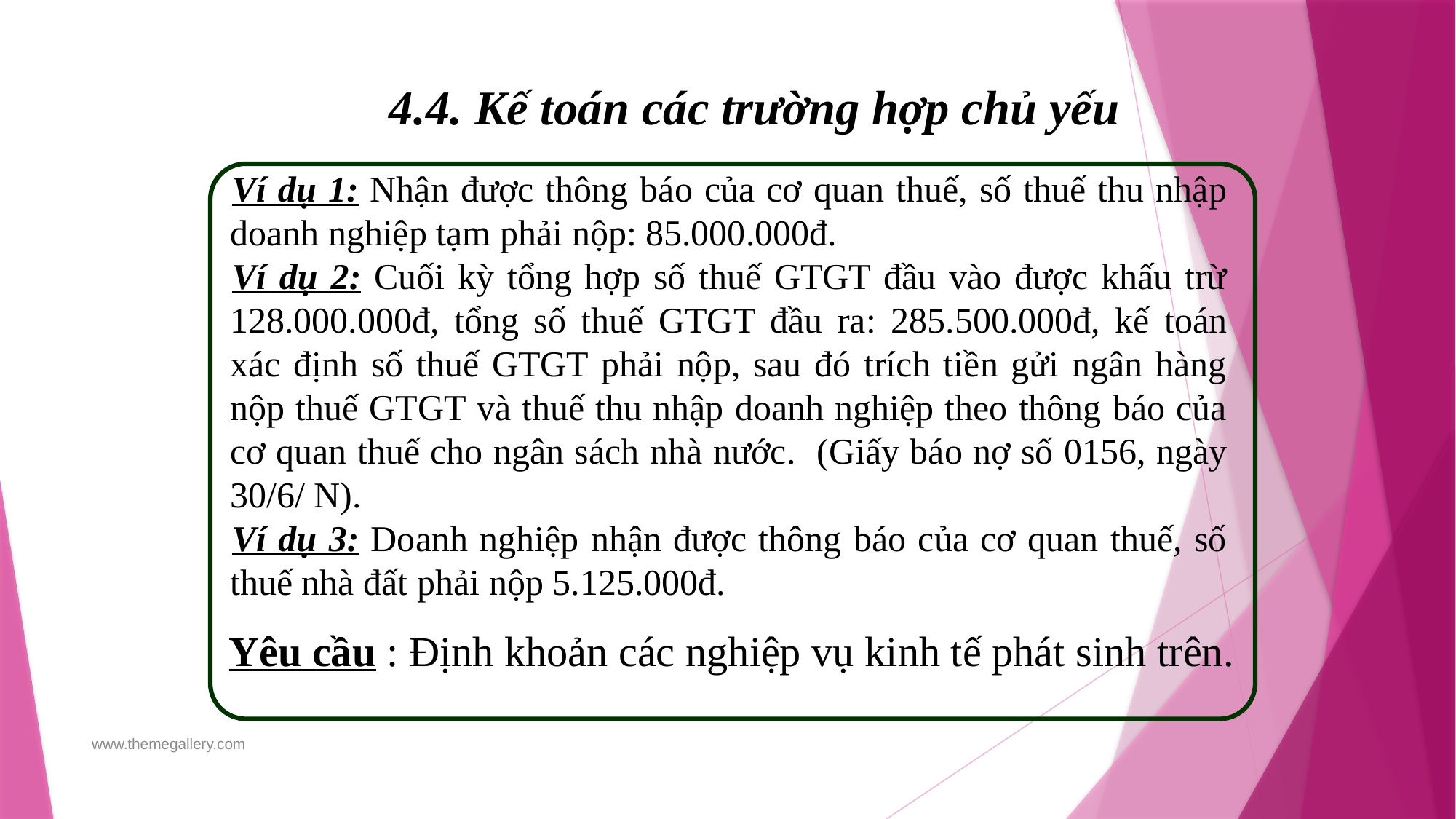

4.4. Kế toán các trường hợp chủ yếu
Ví dụ 1: Nhận được thông báo của cơ quan thuế, số thuế thu nhập doanh nghiệp tạm phải nộp: 85.000.000đ.
Ví dụ 2: Cuối kỳ tổng hợp số thuế GTGT đầu vào được khấu trừ 128.000.000đ, tổng số thuế GTGT đầu ra: 285.500.000đ, kế toán xác định số thuế GTGT phải nộp, sau đó trích tiền gửi ngân hàng nộp thuế GTGT và thuế thu nhập doanh nghiệp theo thông báo của cơ quan thuế cho ngân sách nhà nước.  (Giấy báo nợ số 0156, ngày 30/6/ N).
Ví dụ 3: Doanh nghiệp nhận được thông báo của cơ quan thuế, số thuế nhà đất phải nộp 5.125.000đ.

Yêu cầu : Định khoản các nghiệp vụ kinh tế phát sinh trên.
www.themegallery.com